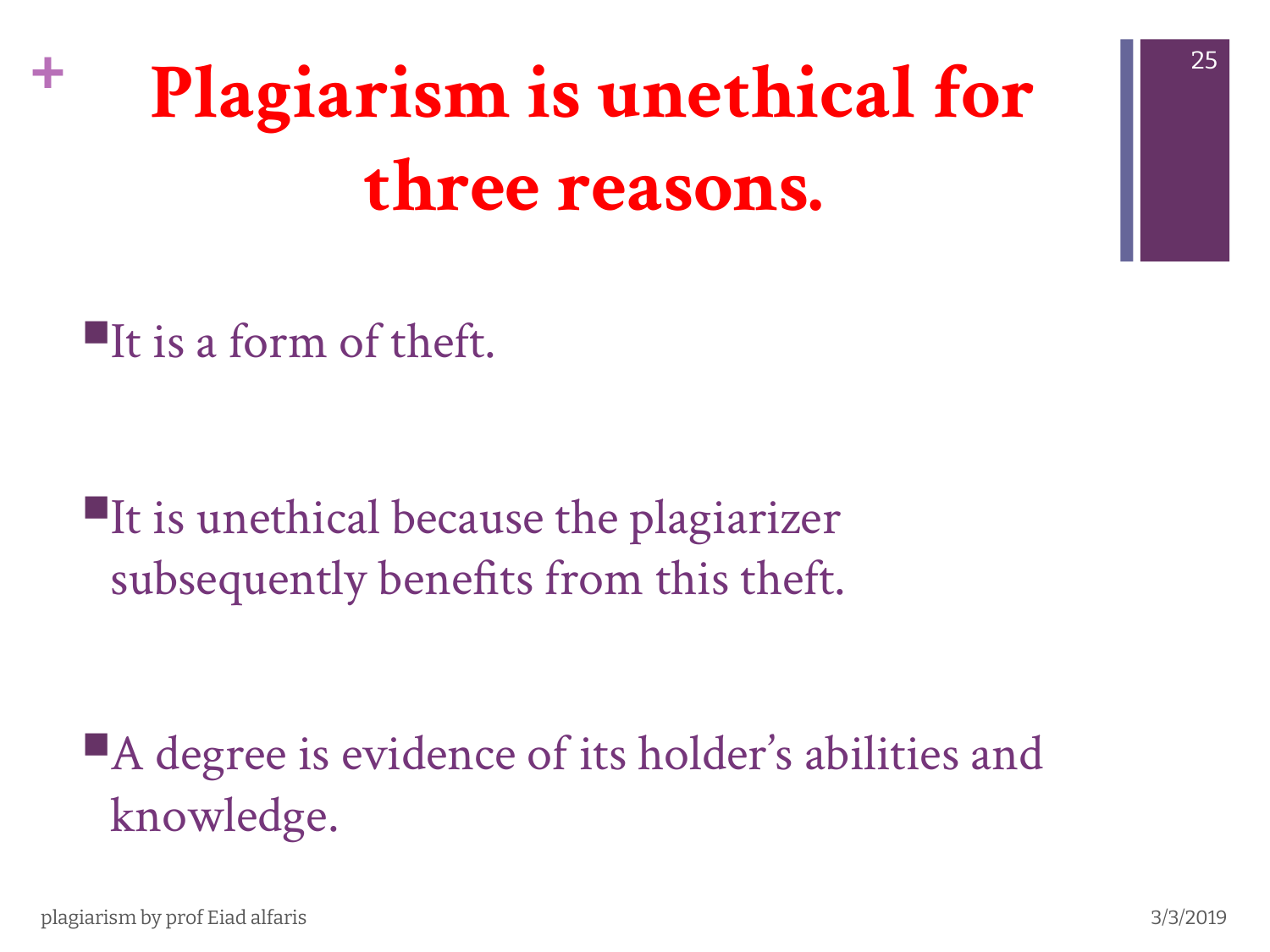

# Plagiarism is unethical for three reasons.
25

It is a form of theft.

It is unethical because the plagiarizer subsequently benefits from this theft.

A degree is evidence of its holder’s abilities and knowledge.

plagiarism by prof Eiad alfaris
3/3/2019